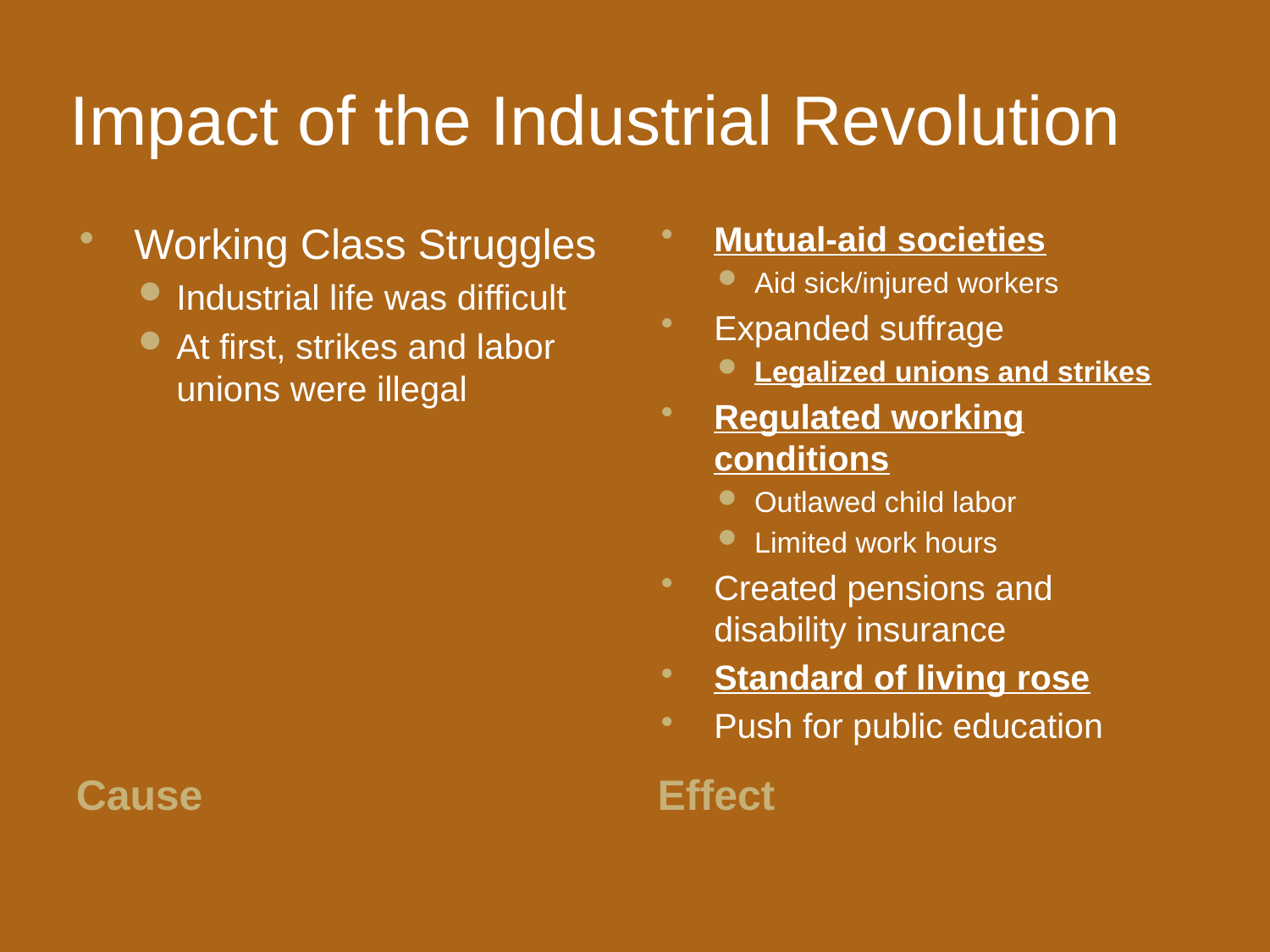

# Impact of the Industrial Revolution
Working Class Struggles
Industrial life was difficult
At first, strikes and labor unions were illegal
Mutual-aid societies
Aid sick/injured workers
Expanded suffrage
Legalized unions and strikes
Regulated working conditions
Outlawed child labor
Limited work hours
Created pensions and disability insurance
Standard of living rose
Push for public education
Cause
Effect